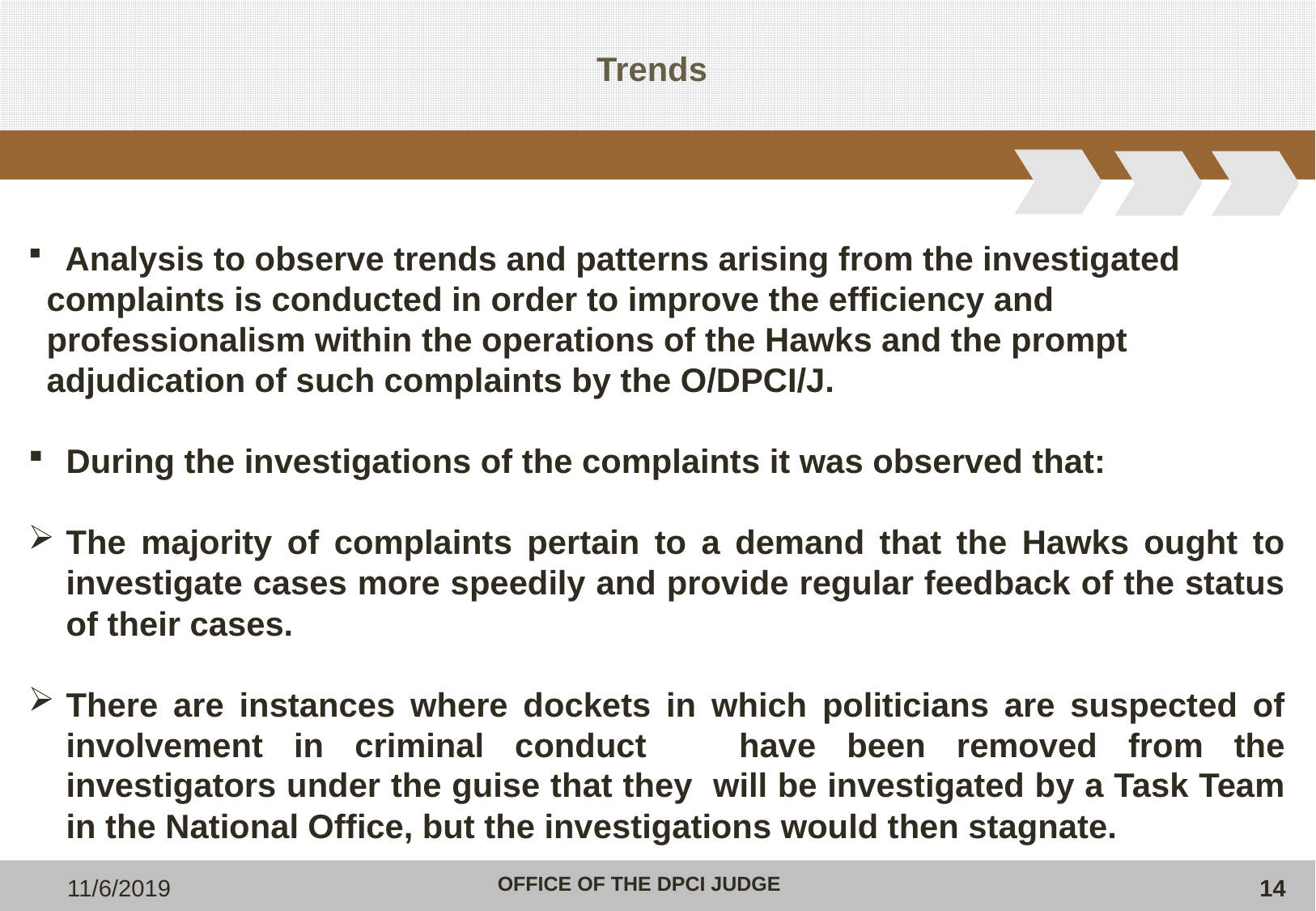

# Trends

 Analysis to observe trends and patterns arising from the investigated
  complaints is conducted in order to improve the efficiency and
  professionalism within the operations of the Hawks and the prompt
  adjudication of such complaints by the O/DPCI/J.

 During the investigations of the complaints it was observed that:

The majority of complaints pertain to a demand that the Hawks ought to investigate cases more speedily and provide regular feedback of the status of their cases.

There are instances where dockets in which politicians are suspected of involvement in criminal conduct   have been removed from the investigators under the guise that they  will be investigated by a Task Team in the National Office, but the investigations would then stagnate.

11/6/2019
14